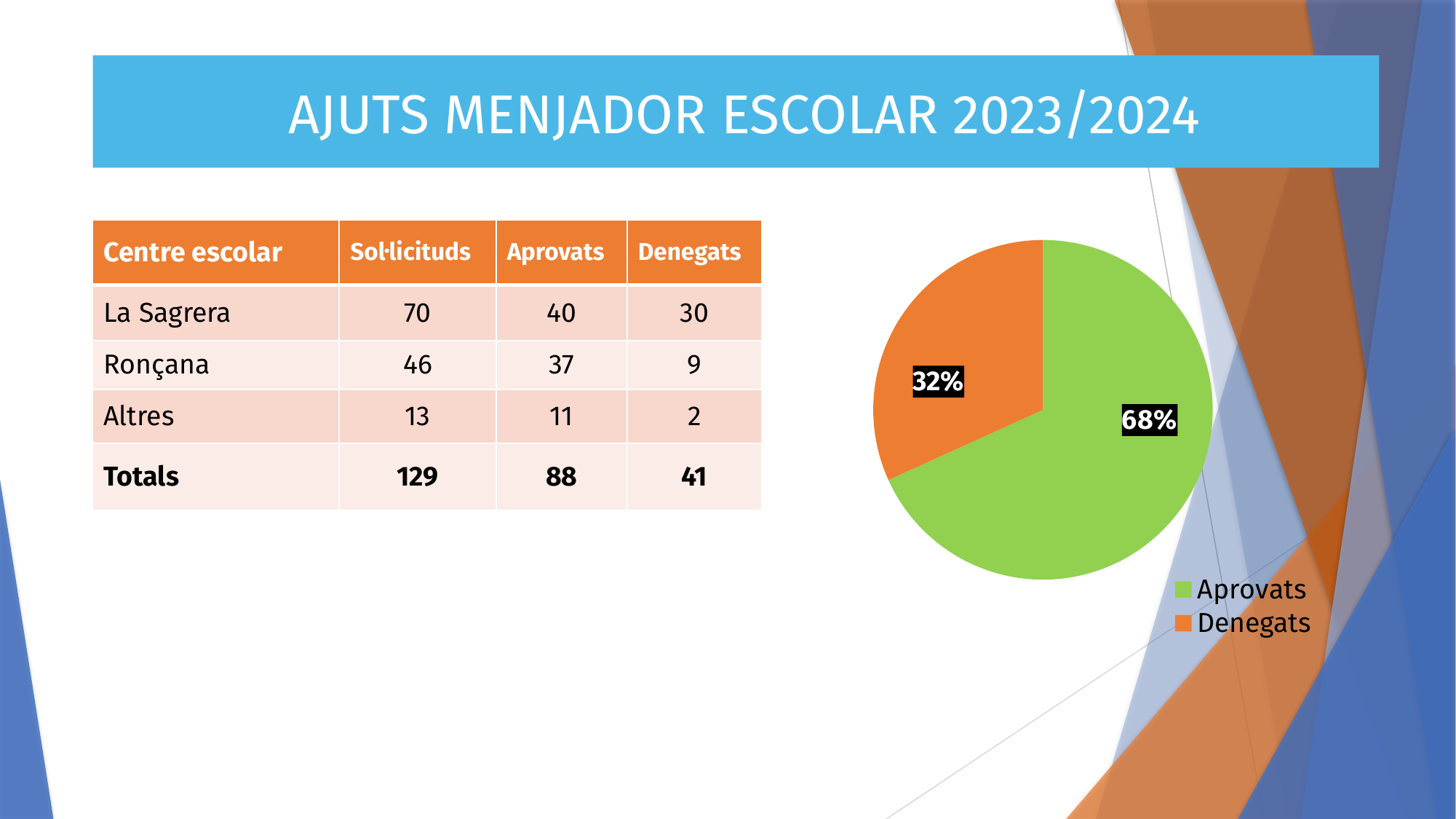

AJUTS MENJADOR ESCOLAR 2023/2024

### Chart

| Category | Ventas |
|---|---|
| Aprovats | 88.0 |
| Denegats | 41.0 |
| Centre escolar | Sol·licituds | Aprovats | Denegats |
| --- | --- | --- | --- |
| La Sagrera | 70 | 40 | 30 |
| Ronçana | 46 | 37 | 9 |
| Altres | 13 | 11 | 2 |
| Totals | 129 | 88 | 41 |